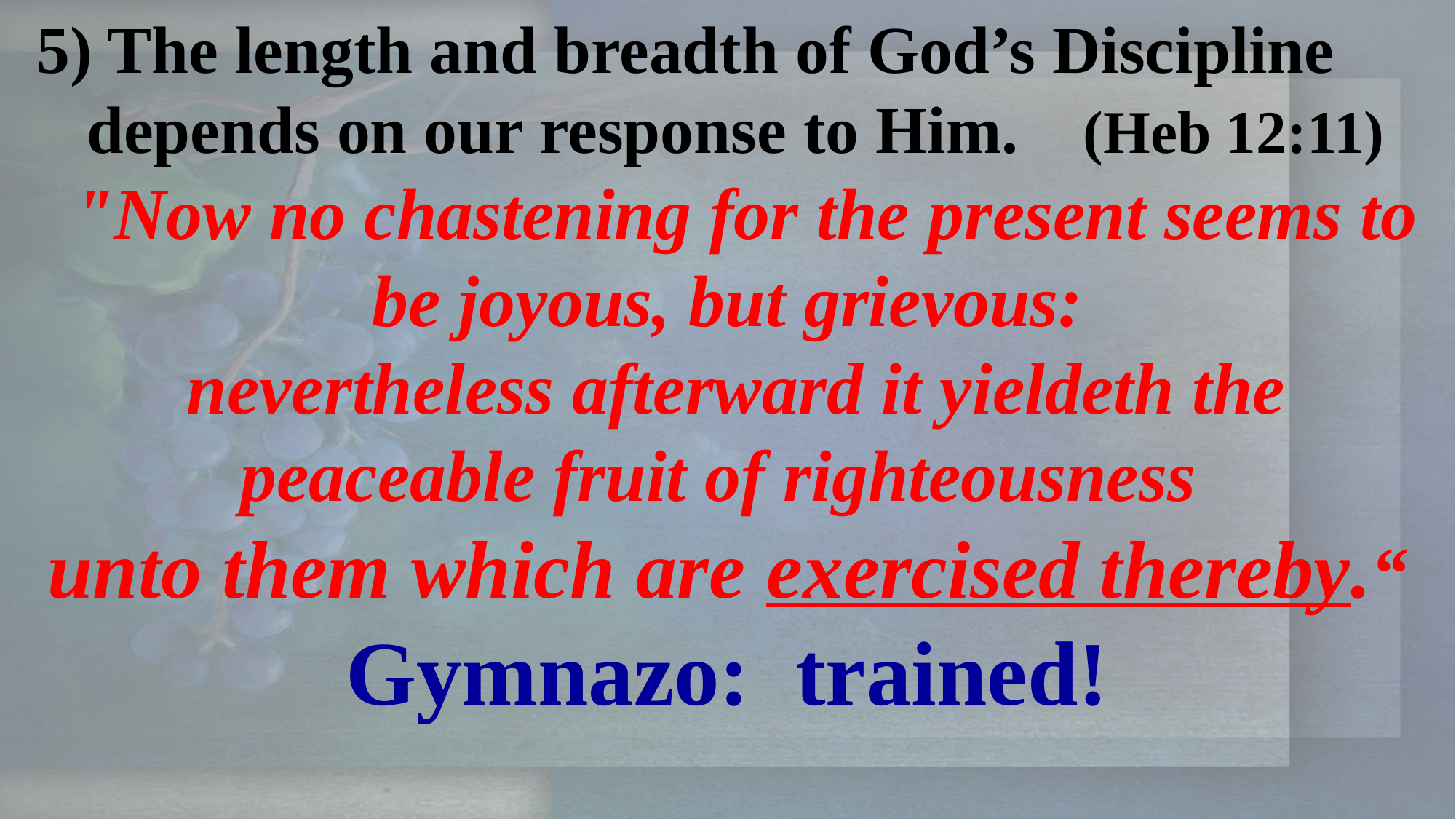

5) The length and breadth of God’s Discipline
    depends on our response to Him.    (Heb 12:11)
  "Now no chastening for the present seems to be joyous, but grievous:
 nevertheless afterward it yieldeth the peaceable fruit of righteousness
unto them which are exercised thereby.“
Gymnazo:  trained!